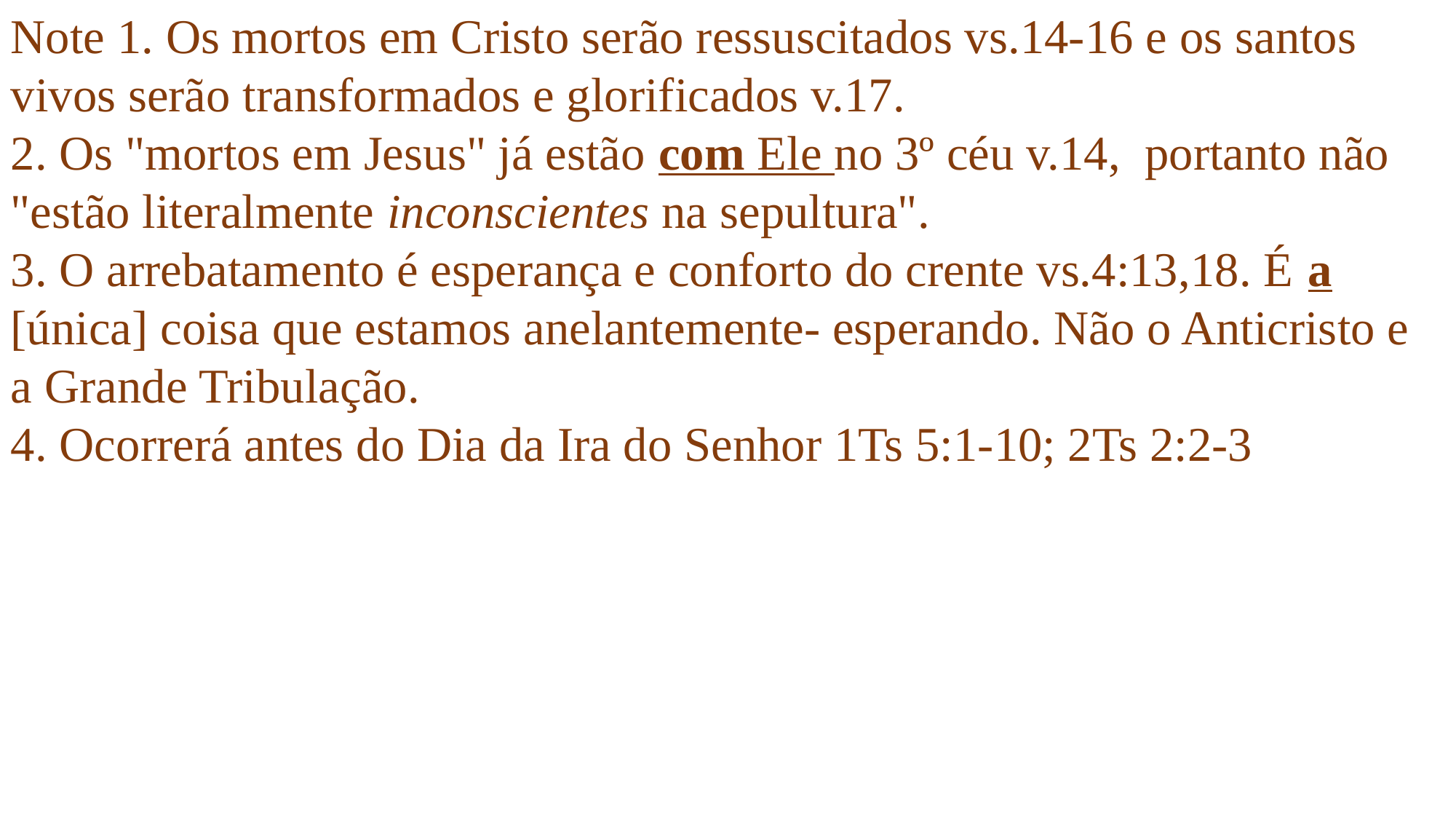

Note 1. Os mortos em Cristo serão ressuscitados vs.14-16 e os santos vivos serão transformados e glorificados v.17.
2. Os "mortos em Jesus" já estão com Ele no 3º céu v.14,  portanto não "estão literalmente inconscientes na sepultura".
3. O arrebatamento é esperança e conforto do crente vs.4:13,18. É a [única] coisa que estamos anelantemente- esperando. Não o Anticristo e a Grande Tribulação.
4. Ocorrerá antes do Dia da Ira do Senhor 1Ts 5:1-10; 2Ts 2:2-3